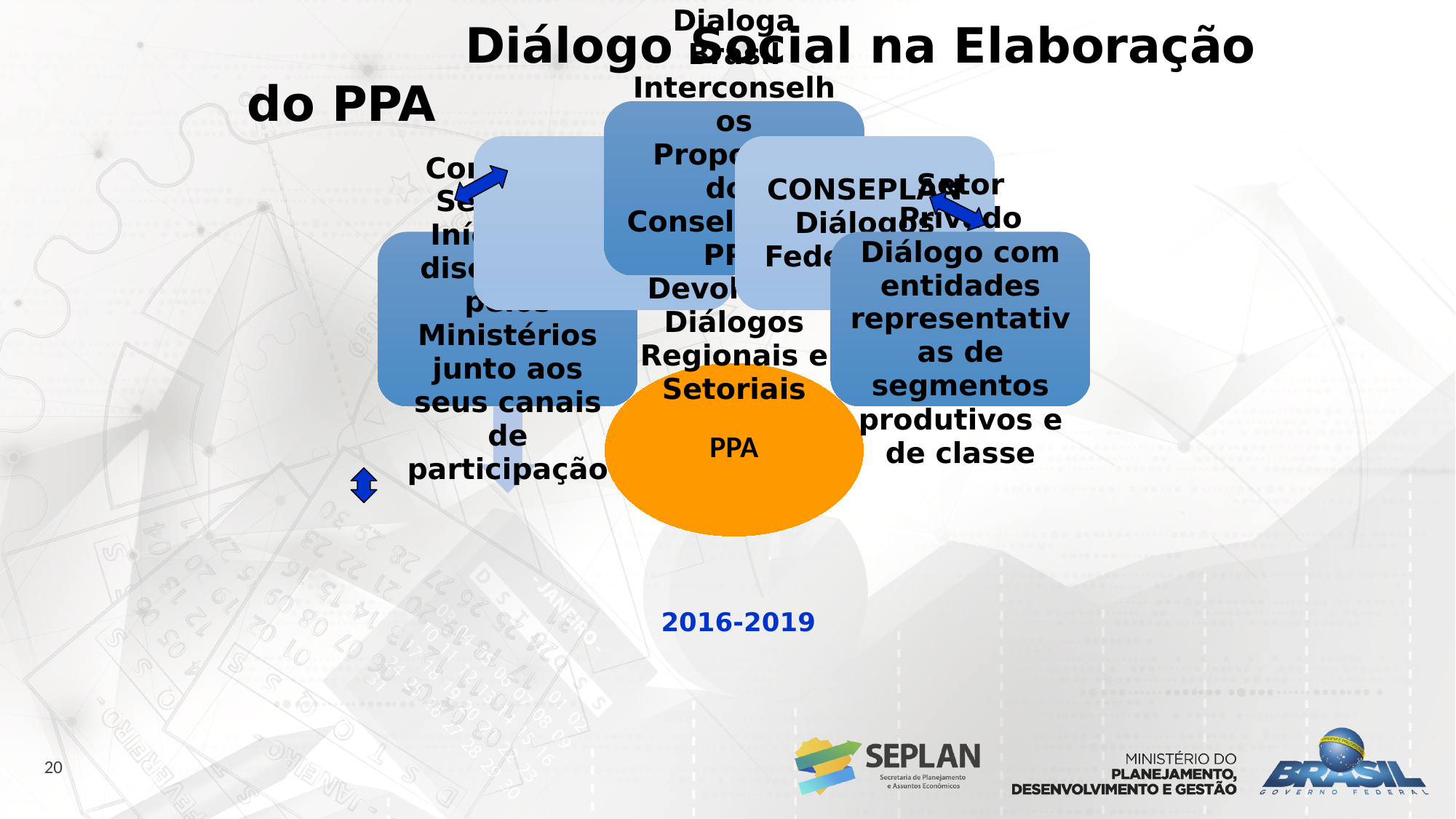

Diálogo Social na Elaboração do PPA
PPA
Devolutiva
CONSEPLAN
Ministérios

2016-2019